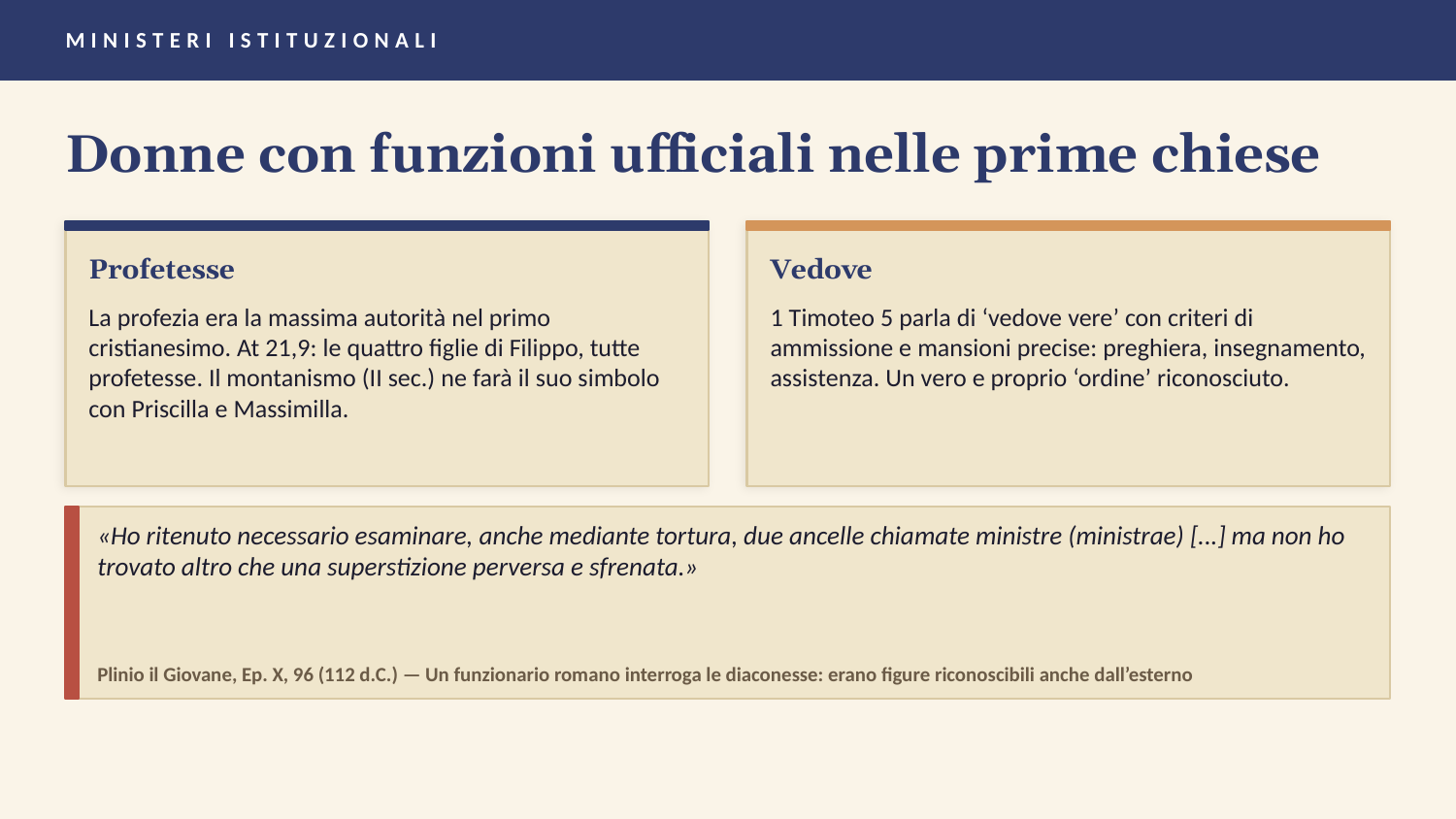

MINISTERI ISTITUZIONALI
Donne con funzioni ufficiali nelle prime chiese

Profetesse
Vedove
La profezia era la massima autorità nel primo cristianesimo. At 21,9: le quattro figlie di Filippo, tutte profetesse. Il montanismo (II sec.) ne farà il suo simbolo con Priscilla e Massimilla.
1 Timoteo 5 parla di ‘vedove vere’ con criteri di ammissione e mansioni precise: preghiera, insegnamento, assistenza. Un vero e proprio ‘ordine’ riconosciuto.

«Ho ritenuto necessario esaminare, anche mediante tortura, due ancelle chiamate ministre (ministrae) [...] ma non ho trovato altro che una superstizione perversa e sfrenata.»
Plinio il Giovane, Ep. X, 96 (112 d.C.) — Un funzionario romano interroga le diaconesse: erano figure riconoscibili anche dall’esterno